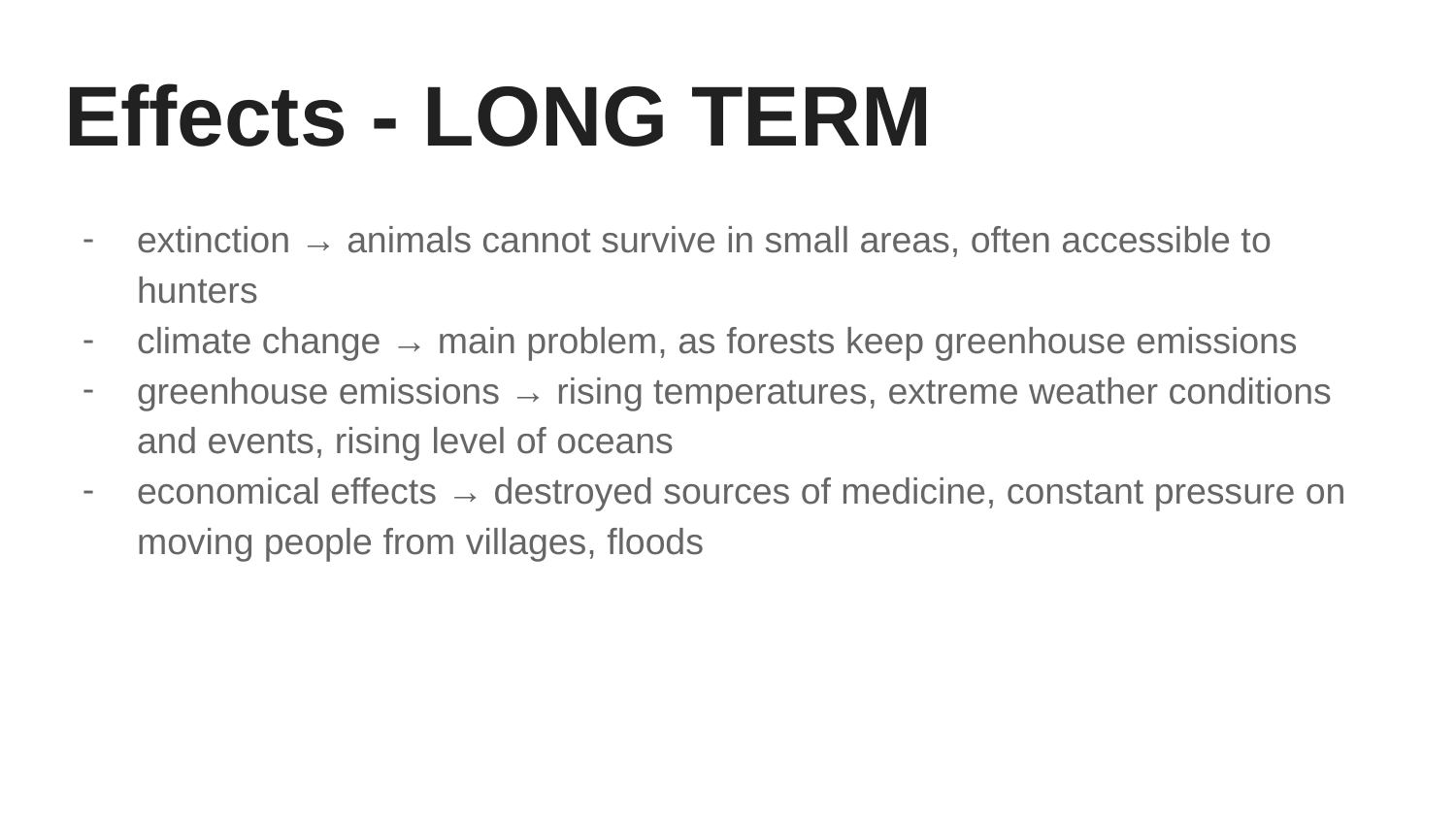

# Effects - LONG TERM
extinction → animals cannot survive in small areas, often accessible to hunters
climate change → main problem, as forests keep greenhouse emissions
greenhouse emissions → rising temperatures, extreme weather conditions and events, rising level of oceans
economical effects → destroyed sources of medicine, constant pressure on moving people from villages, floods